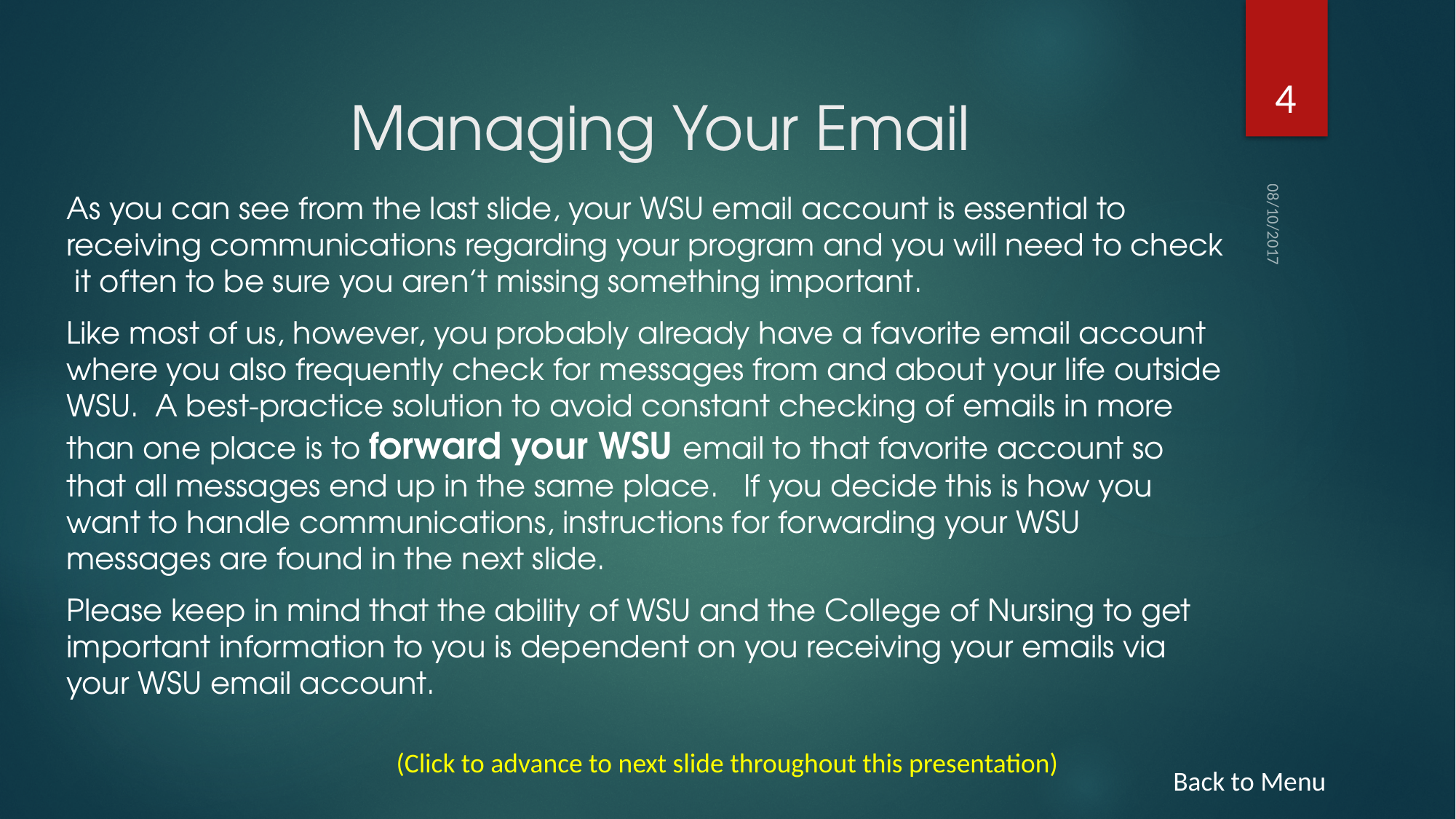

4
# Managing Your Email
As you can see from the last slide, your WSU email account is essential to receiving communications regarding your program and you will need to check  it often to be sure you aren’t missing something important.
Like most of us, however, you probably already have a favorite email account where you also frequently check for messages from and about your life outside WSU.  A best-practice solution to avoid constant checking of emails in more than one place is to forward your WSU email to that favorite account so that all messages end up in the same place.   If you decide this is how you want to handle communications, instructions for forwarding your WSU messages are found in the next slide.
Please keep in mind that the ability of WSU and the College of Nursing to get important information to you is dependent on you receiving your emails via your WSU email account.
08/10/2017
(Click to advance to next slide throughout this presentation)
Back to Menu